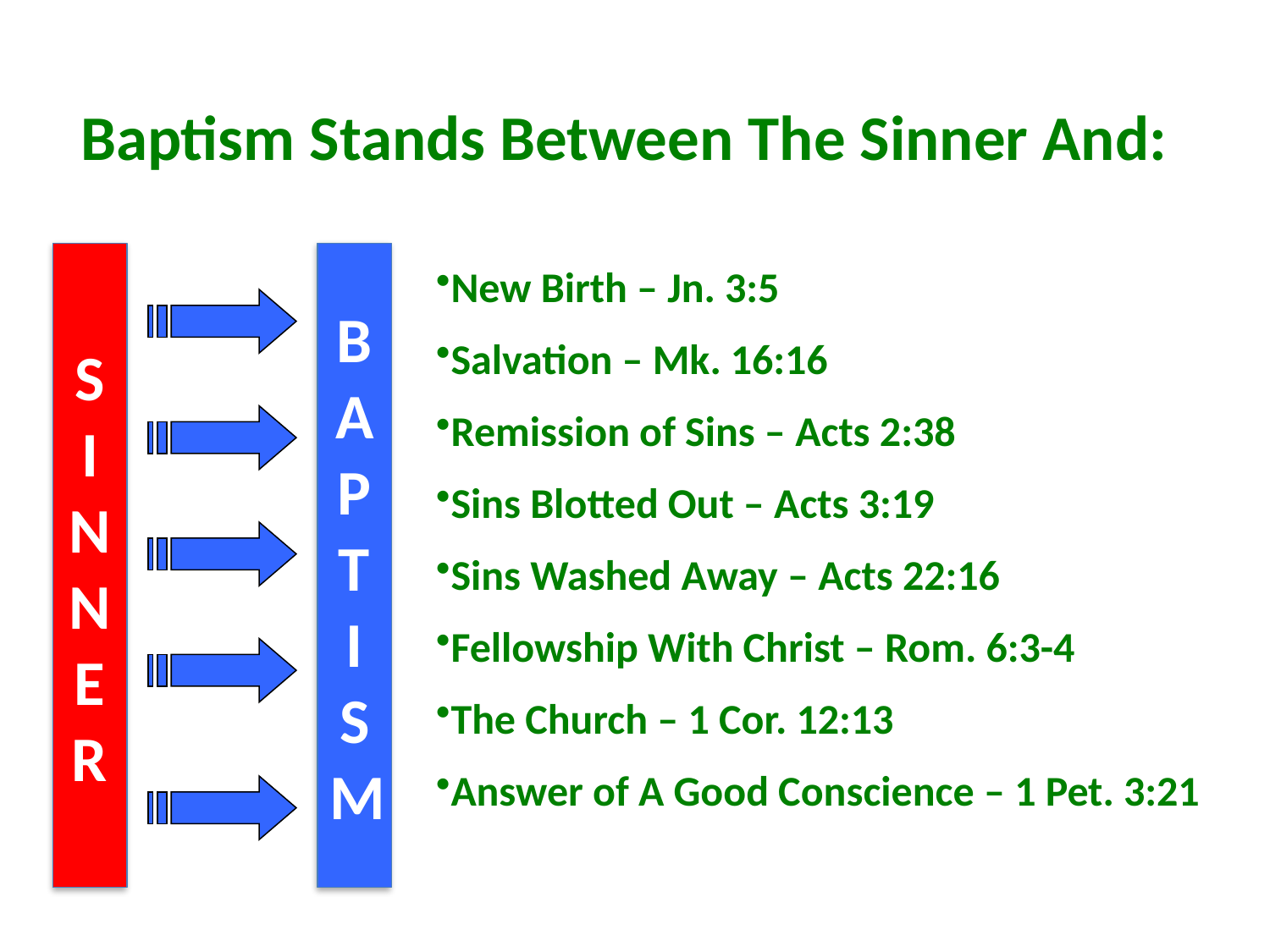

Baptism Stands Between The Sinner And:
S
I
N
N
E
R
B
A
P
T
I
S
M
New Birth – Jn. 3:5
Salvation – Mk. 16:16
Remission of Sins – Acts 2:38
Sins Blotted Out – Acts 3:19
Sins Washed Away – Acts 22:16
Fellowship With Christ – Rom. 6:3-4
The Church – 1 Cor. 12:13
Answer of A Good Conscience – 1 Pet. 3:21